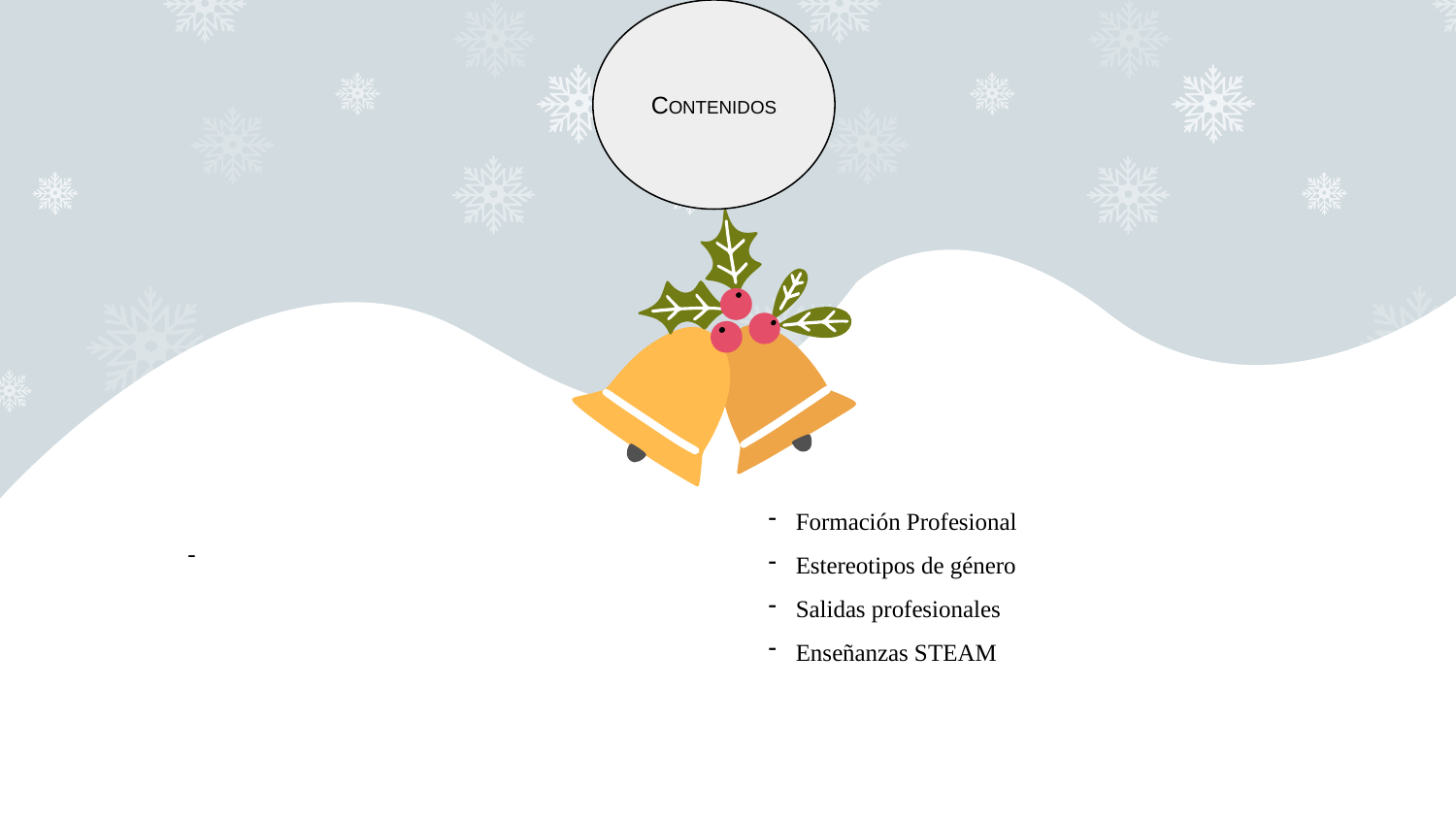

CONTENIDOS

Formación Profesional
Estereotipos de género
Salidas profesionales
Enseñanzas STEAM

-